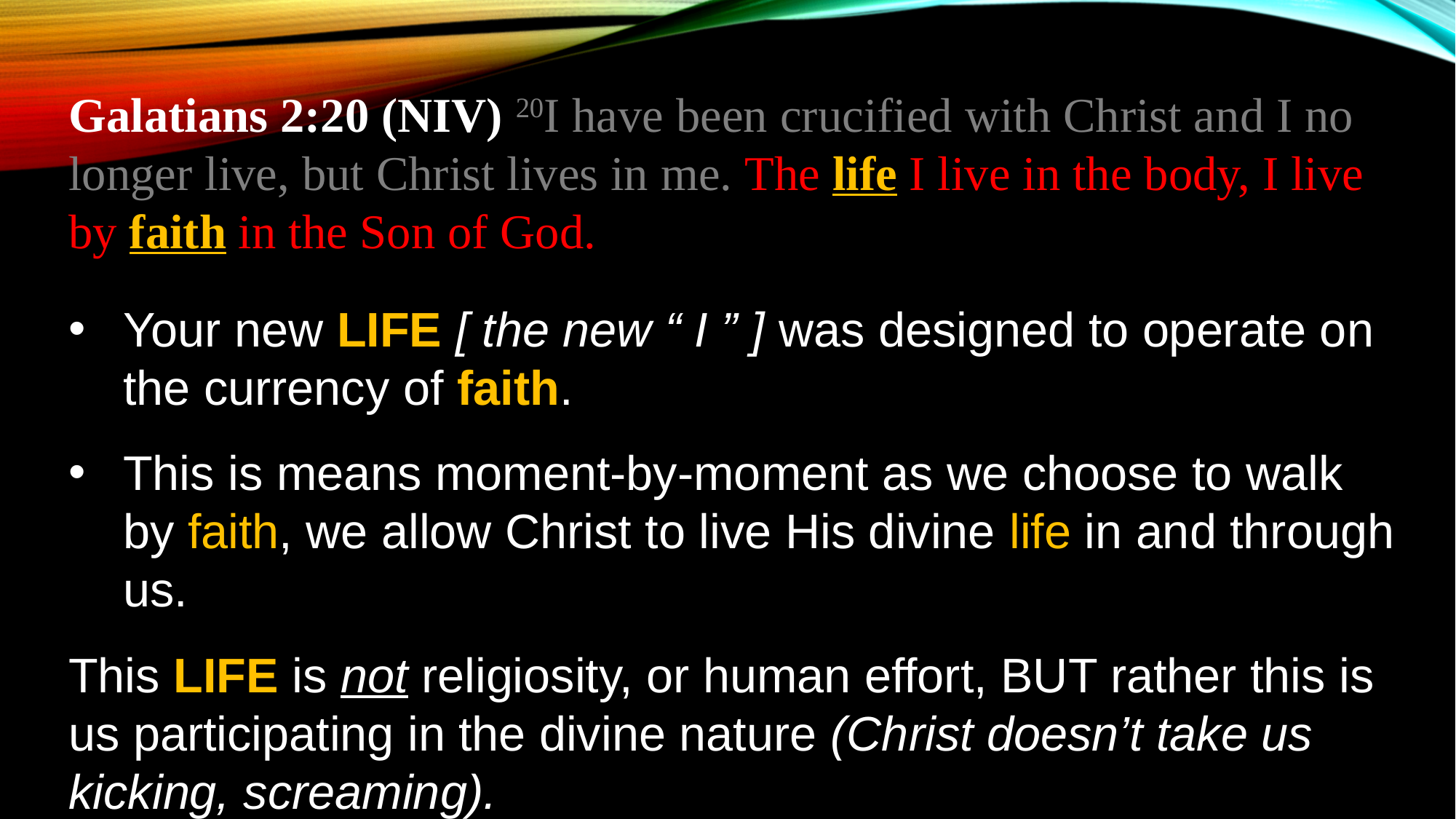

Galatians 2:20 (NIV) 20I have been crucified with Christ and I no longer live, but Christ lives in me. The life I live in the body, I live by faith in the Son of God.

Your new LIFE [ the new “ I ” ] was designed to operate on the currency of faith.

This is means moment-by-moment as we choose to walk by faith, we allow Christ to live His divine life in and through us.

This LIFE is not religiosity, or human effort, BUT rather this is us participating in the divine nature (Christ doesn’t take us kicking, screaming).